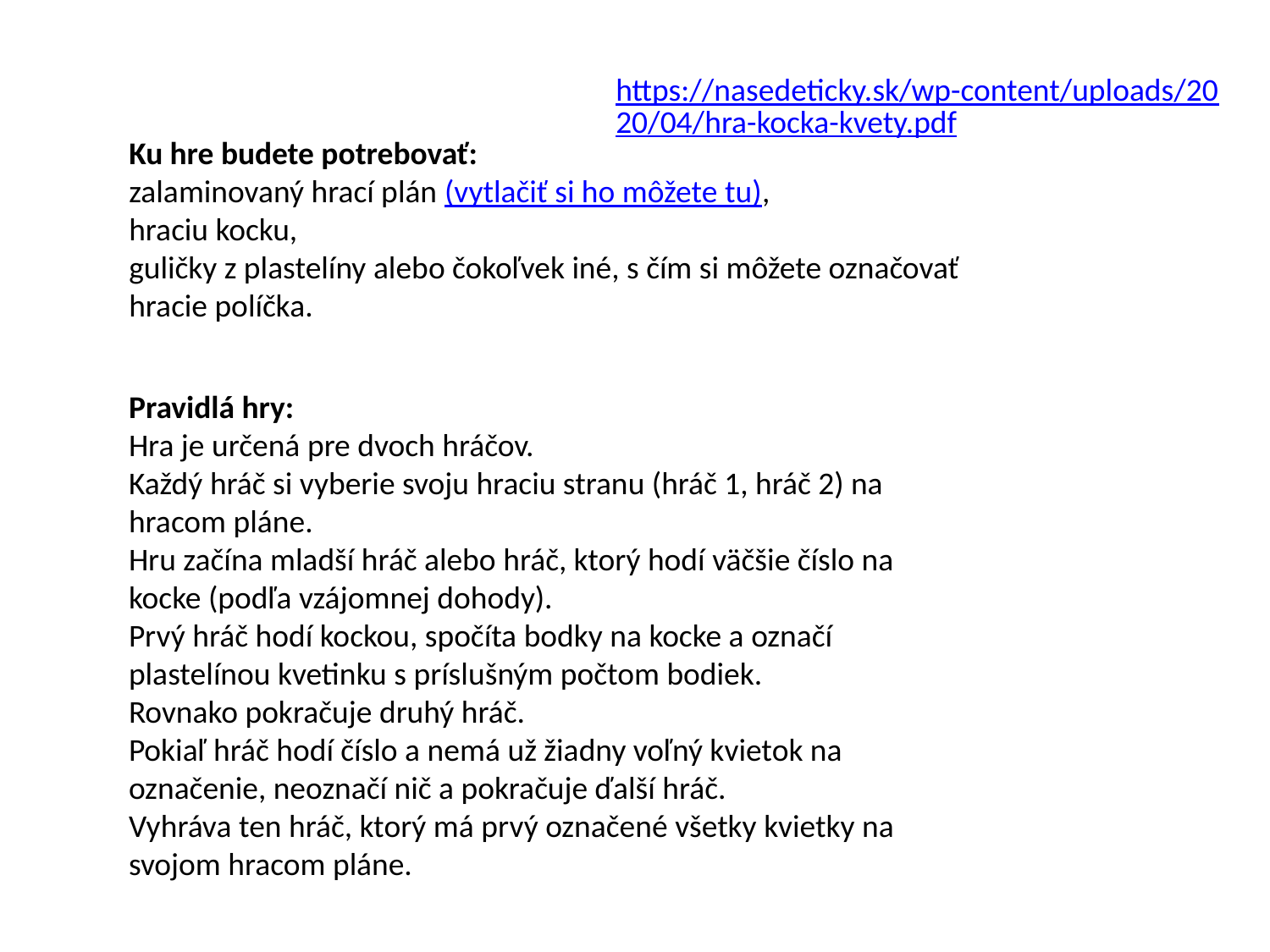

https://nasedeticky.sk/wp-content/uploads/2020/04/hra-kocka-kvety.pdf
Ku hre budete potrebovať:
zalaminovaný hrací plán (vytlačiť si ho môžete tu),
hraciu kocku,
guličky z plastelíny alebo čokoľvek iné, s čím si môžete označovať hracie políčka.
Pravidlá hry:
Hra je určená pre dvoch hráčov.
Každý hráč si vyberie svoju hraciu stranu (hráč 1, hráč 2) na hracom pláne.
Hru začína mladší hráč alebo hráč, ktorý hodí väčšie číslo na kocke (podľa vzájomnej dohody).
Prvý hráč hodí kockou, spočíta bodky na kocke a označí plastelínou kvetinku s príslušným počtom bodiek.
Rovnako pokračuje druhý hráč.
Pokiaľ hráč hodí číslo a nemá už žiadny voľný kvietok na označenie, neoznačí nič a pokračuje ďalší hráč.
Vyhráva ten hráč, ktorý má prvý označené všetky kvietky na svojom hracom pláne.